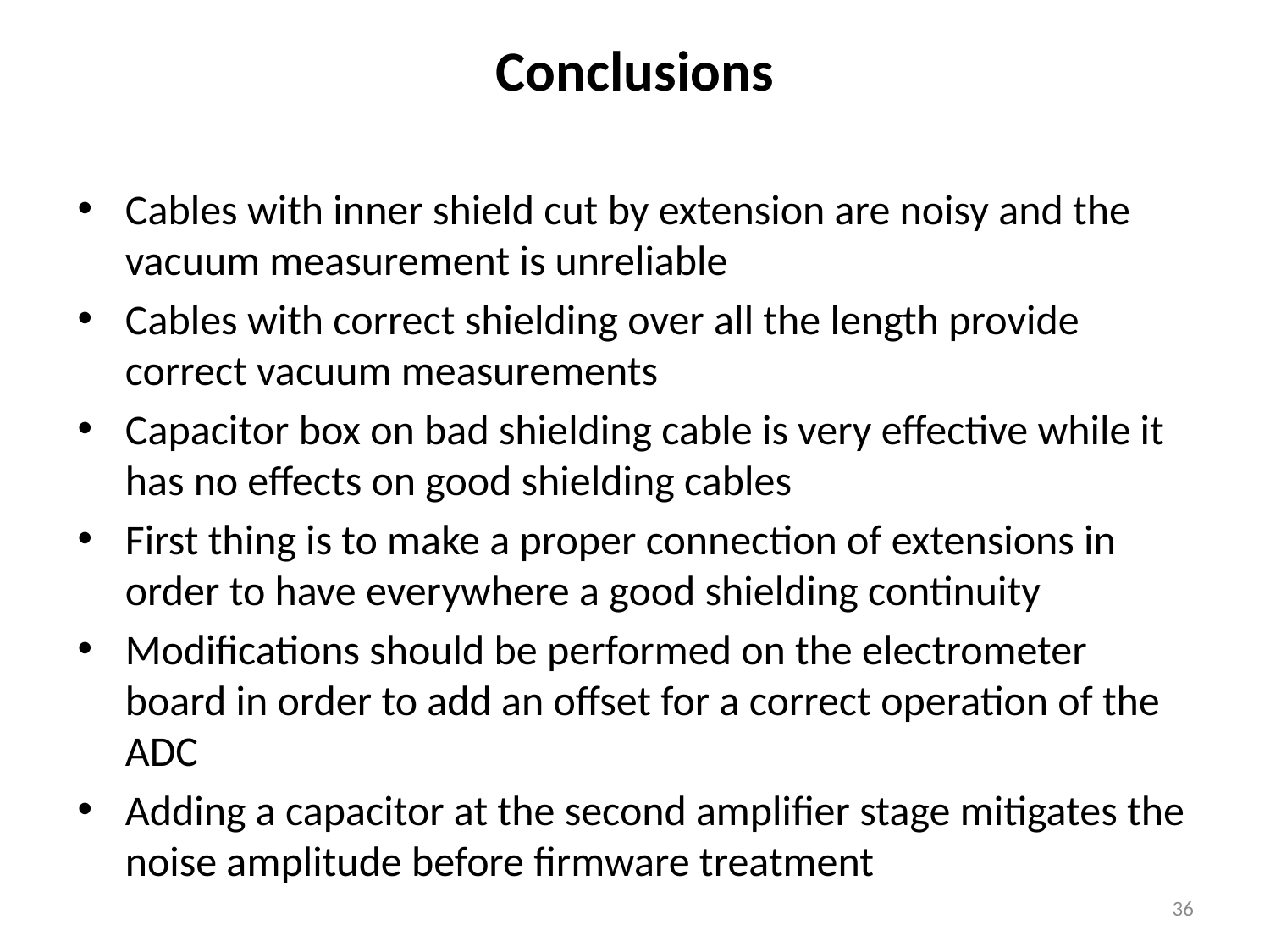

# Conclusions
Cables with inner shield cut by extension are noisy and the vacuum measurement is unreliable
Cables with correct shielding over all the length provide correct vacuum measurements
Capacitor box on bad shielding cable is very effective while it has no effects on good shielding cables
First thing is to make a proper connection of extensions in order to have everywhere a good shielding continuity
Modifications should be performed on the electrometer board in order to add an offset for a correct operation of the ADC
Adding a capacitor at the second amplifier stage mitigates the noise amplitude before firmware treatment

36